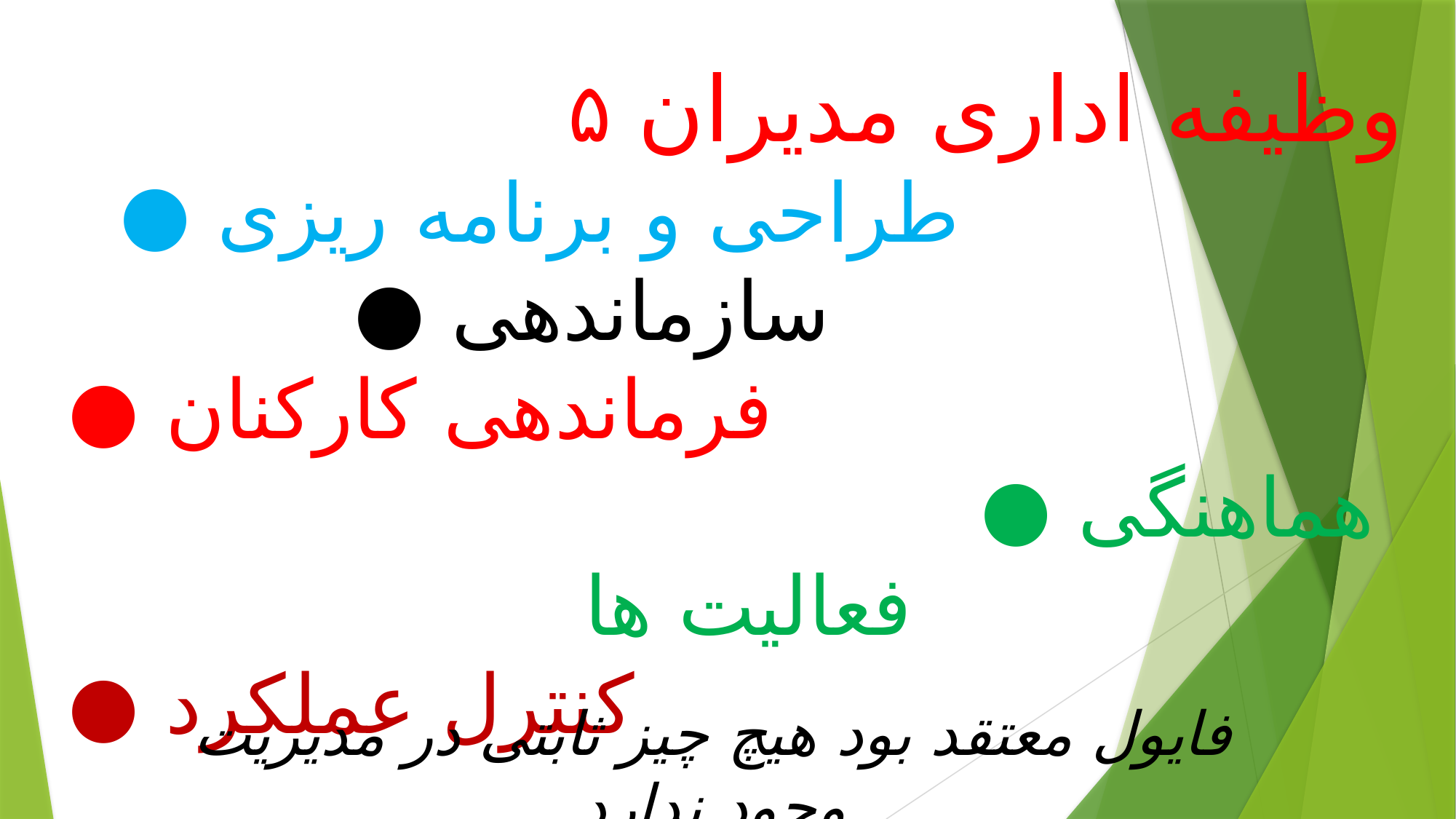

۵ وظیفه اداری مدیران
● طراحی و برنامه ریزی
● سازماندهی
● فرماندهی کارکنان
                                 ● هماهنگی فعالیت ها
● کنترل عملکرد
فایول معتقد بود هیچ چیز ثابتی در مدیریت وجود ندارد